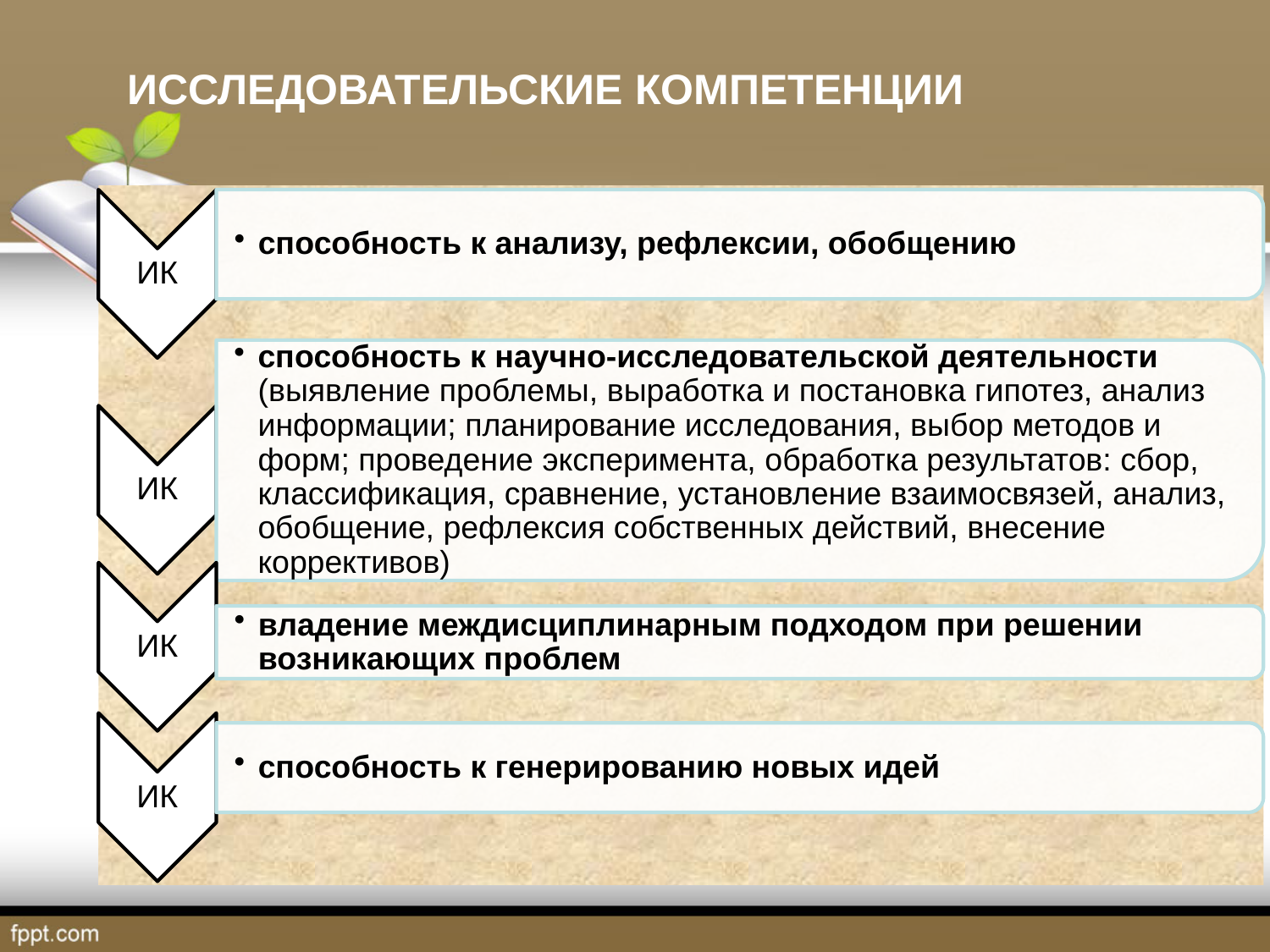

ИССЛЕДОВАТЕЛЬСКИЕ КОМПЕТЕНЦИИ
ИК
способность к анализу, рефлексии, обобщению
ИК
способность к научно-исследовательской деятельности (выявление проблемы, выработка и постановка гипотез, анализ информации; планирование исследования, выбор методов и форм; проведение эксперимента, обработка результатов: сбор, классификация, сравнение, установление взаимосвязей, анализ, обобщение, рефлексия собственных действий, внесение коррективов)
ИК
владение междисциплинарным подходом при решении возникающих проблем
ИК
способность к генерированию новых идей